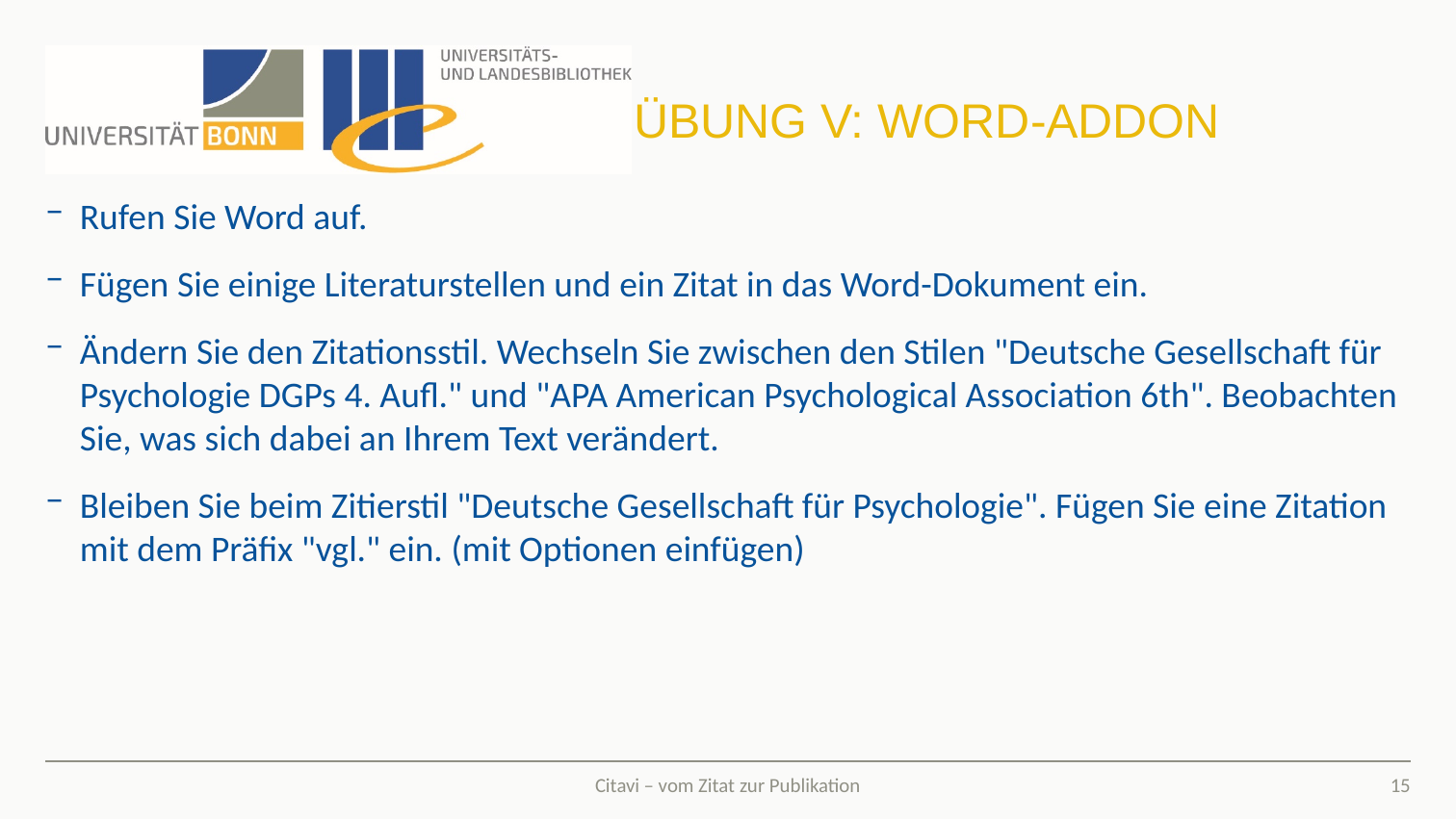

# Übung v: Word-addon
Rufen Sie Word auf.
Fügen Sie einige Literaturstellen und ein Zitat in das Word-Dokument ein.
Ändern Sie den Zitationsstil. Wechseln Sie zwischen den Stilen "Deutsche Gesellschaft für Psychologie DGPs 4. Aufl." und "APA American Psychological Association 6th". Beobachten Sie, was sich dabei an Ihrem Text verändert.
Bleiben Sie beim Zitierstil "Deutsche Gesellschaft für Psychologie". Fügen Sie eine Zitation mit dem Präfix "vgl." ein. (mit Optionen einfügen)

15

Citavi – vom Zitat zur Publikation